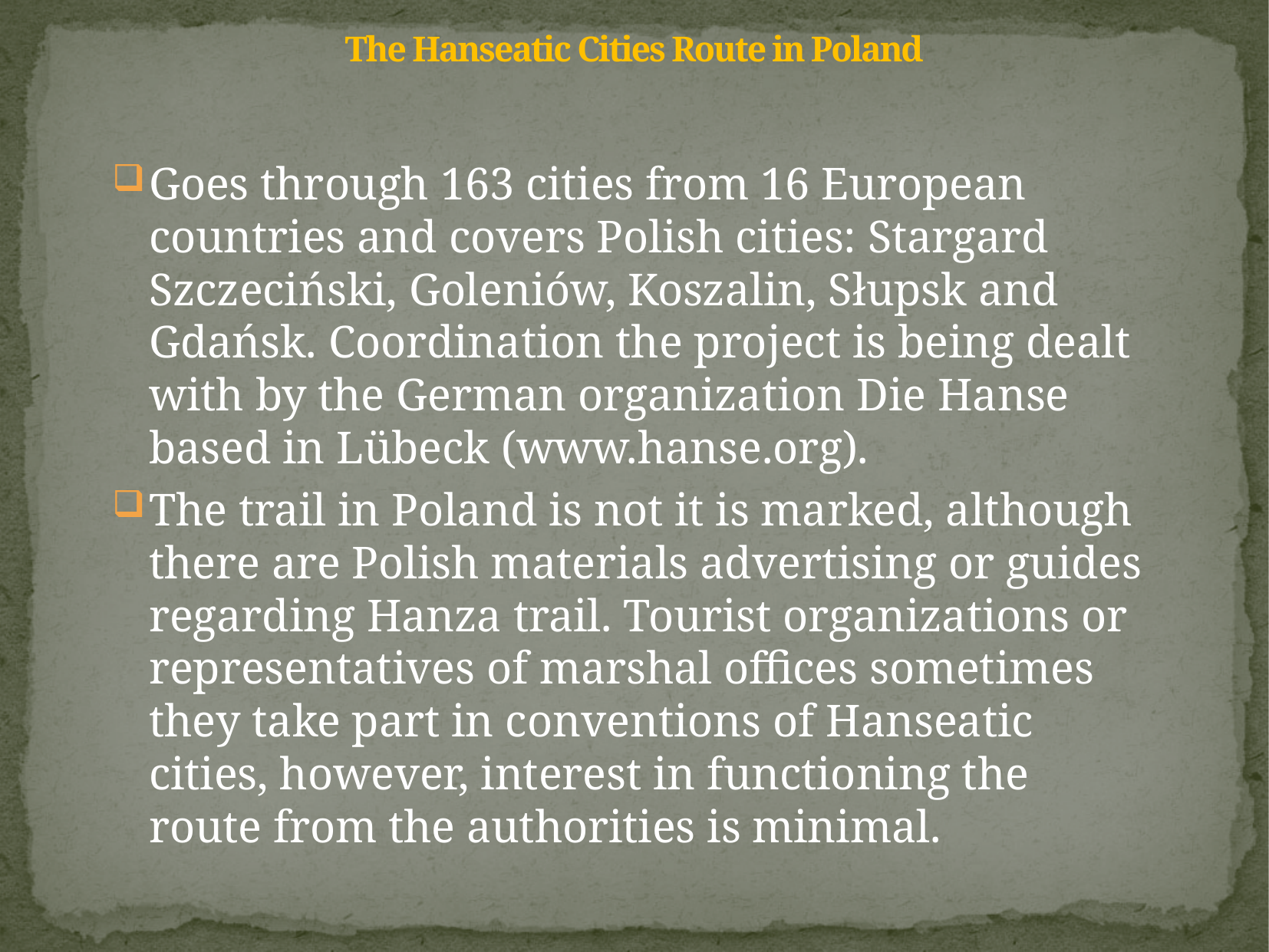

# The Hanseatic Cities Route in Poland
Goes through 163 cities from 16 European countries and covers Polish cities: Stargard Szczeciński, Goleniów, Koszalin, Słupsk and Gdańsk. Coordination the project is being dealt with by the German organization Die Hanse based in Lübeck (www.hanse.org).
The trail in Poland is not it is marked, although there are Polish materials advertising or guides regarding Hanza trail. Tourist organizations or representatives of marshal offices sometimes they take part in conventions of Hanseatic cities, however, interest in functioning the route from the authorities is minimal.